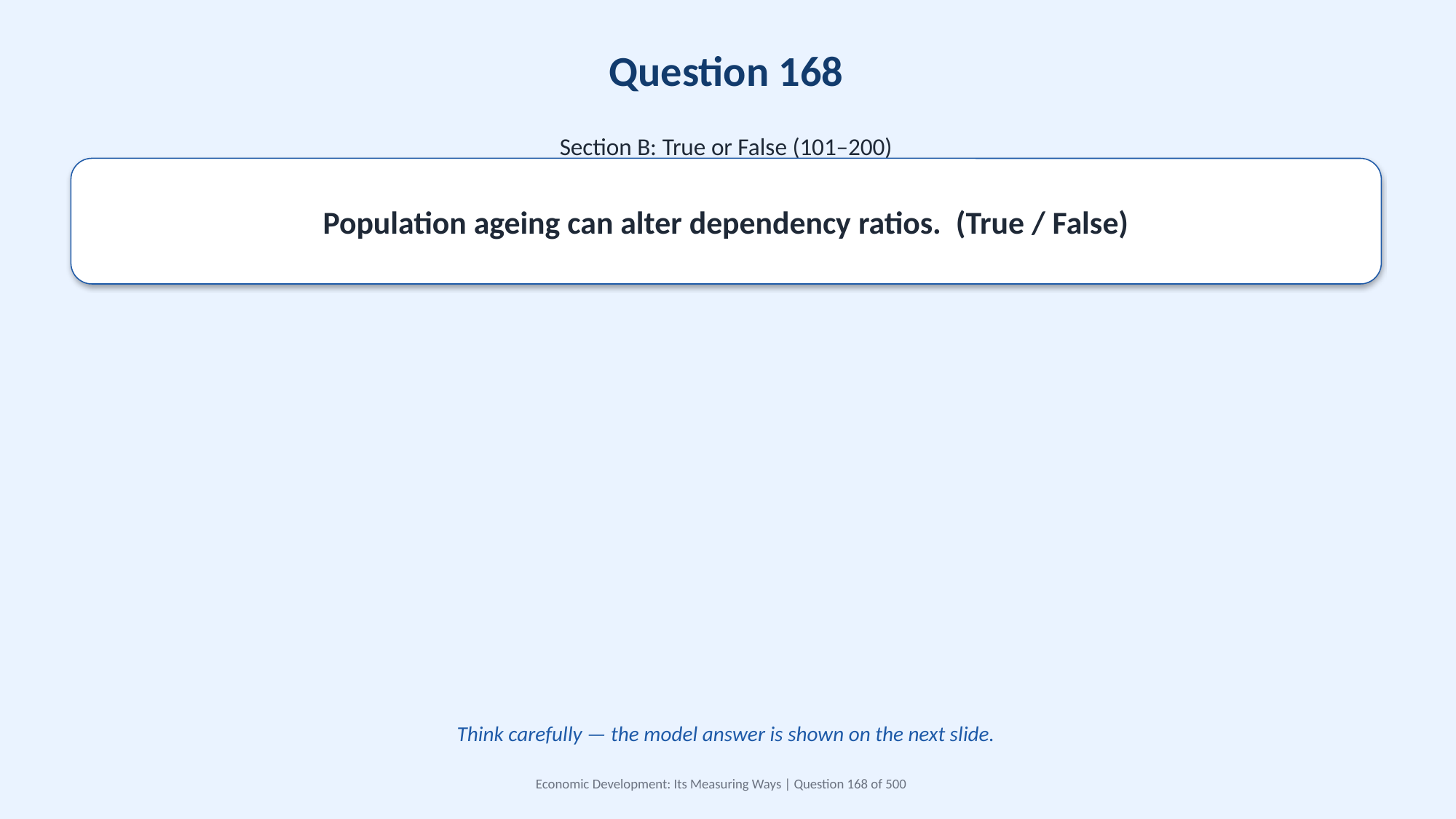

Question 168
Section B: True or False (101–200)
Population ageing can alter dependency ratios.  (True / False)
Think carefully — the model answer is shown on the next slide.
Economic Development: Its Measuring Ways | Question 168 of 500